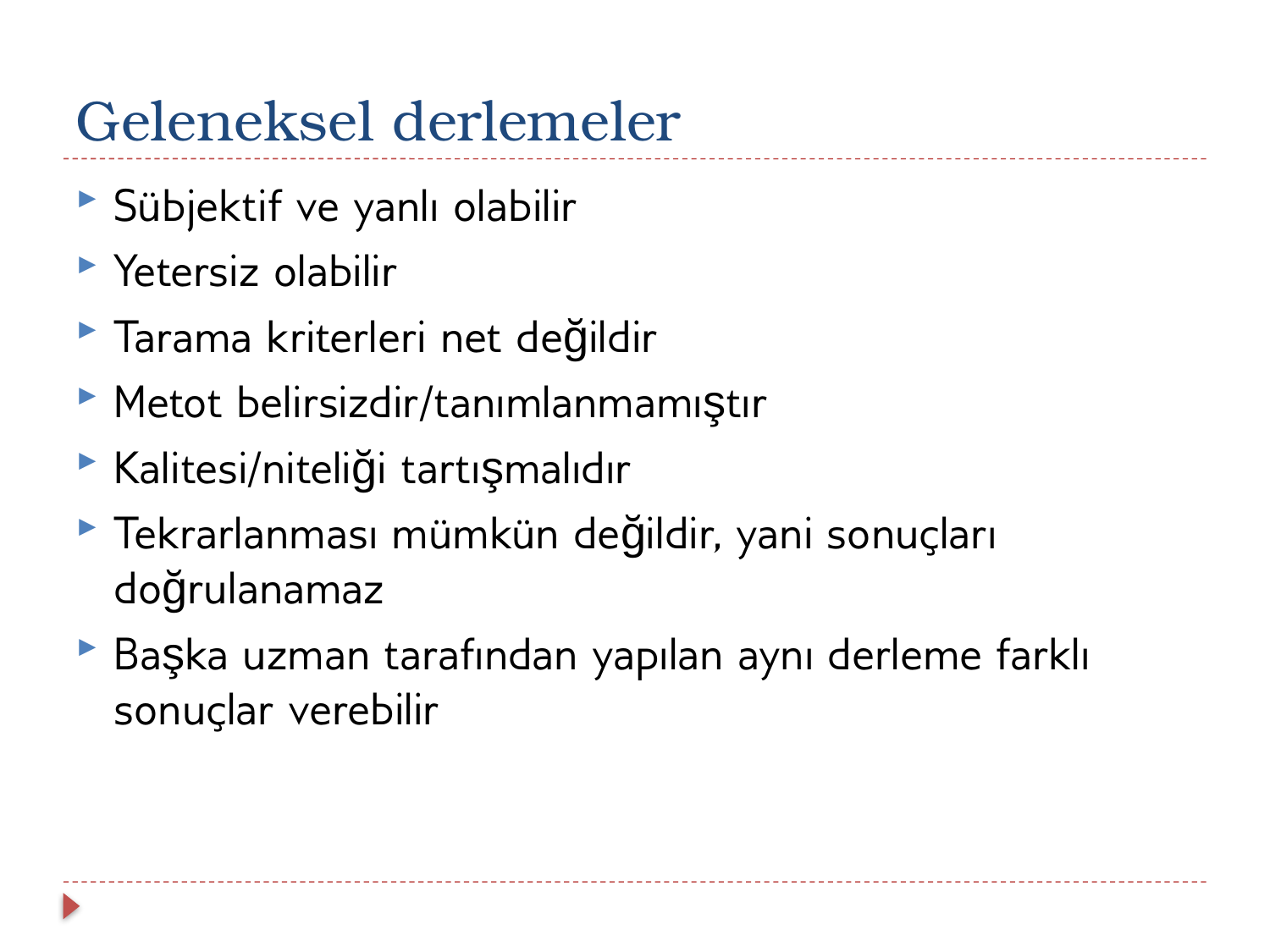

# Geleneksel derlemeler
Sübjektif ve yanlı olabilir
Yetersiz olabilir
Tarama kriterleri net değildir
Metot belirsizdir/tanımlanmamıştır
Kalitesi/niteliği tartışmalıdır
Tekrarlanması mümkün değildir, yani sonuçları doğrulanamaz
Başka uzman tarafından yapılan aynı derleme farklı sonuçlar verebilir